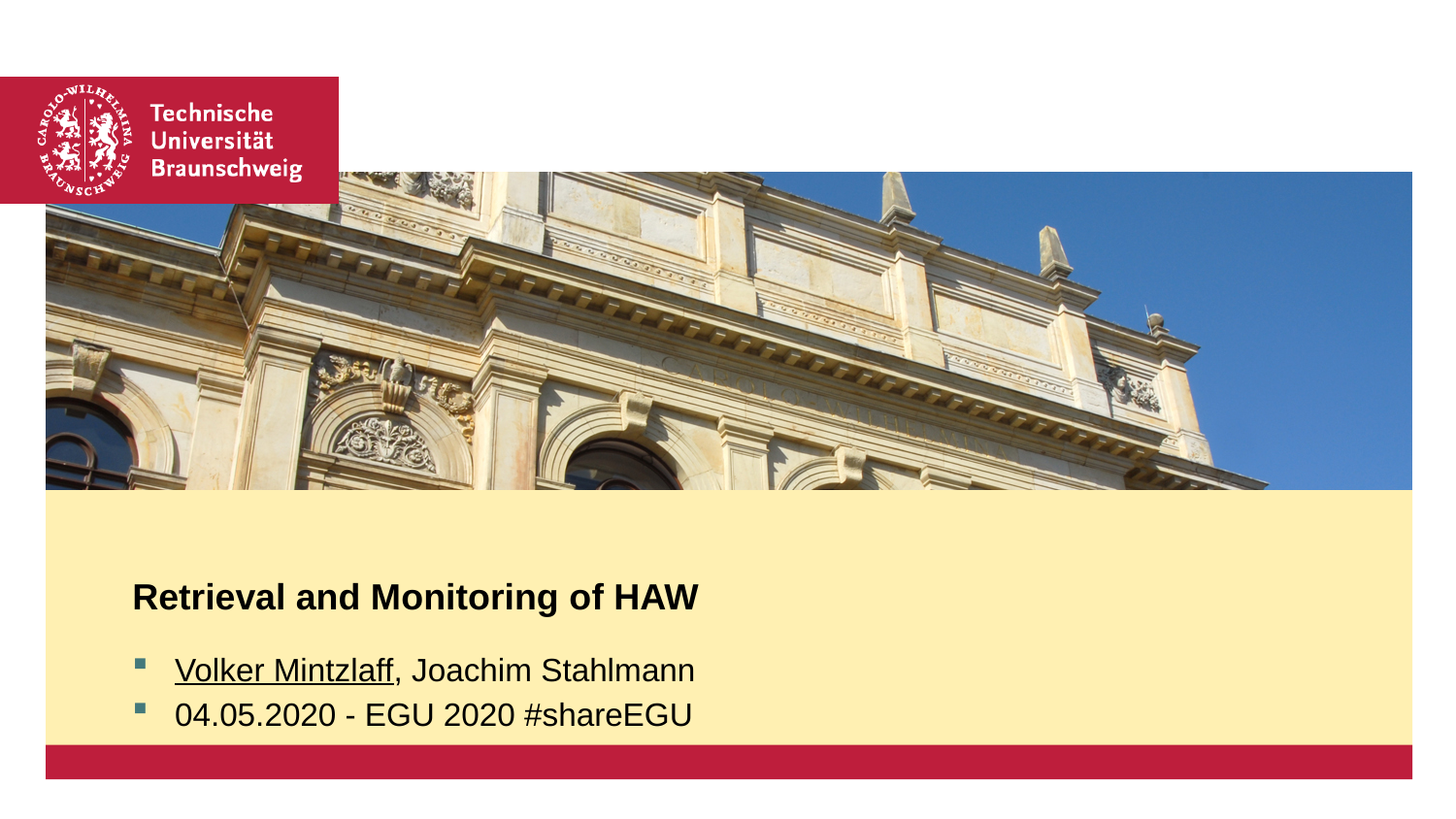

# Retrieval and Monitoring of HAW
Volker Mintzlaff, Joachim Stahlmann
04.05.2020 - EGU 2020 #shareEGU